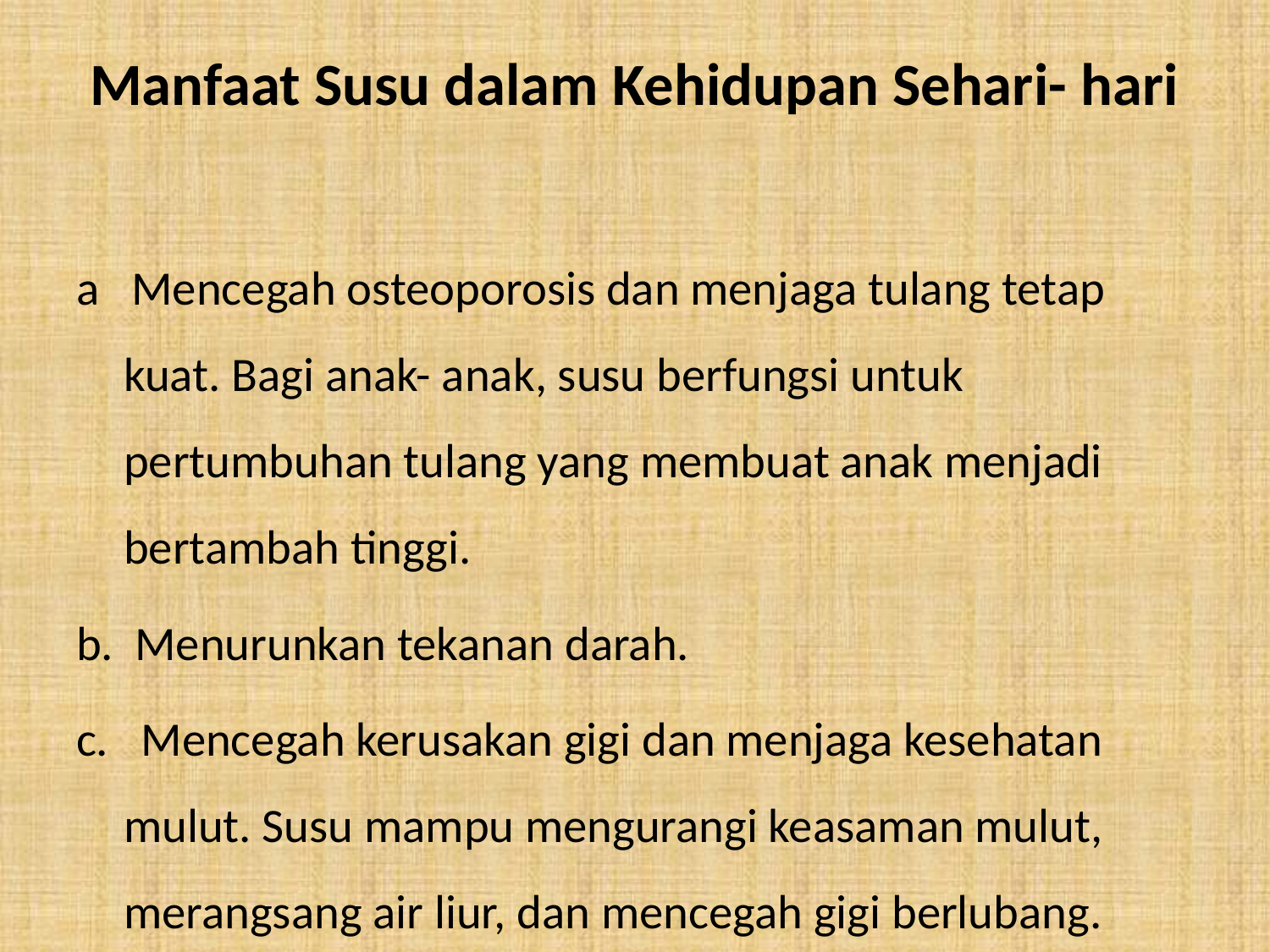

# Manfaat Susu dalam Kehidupan Sehari- hari
a   Mencegah osteoporosis dan menjaga tulang tetap kuat. Bagi anak- anak, susu berfungsi untuk pertumbuhan tulang yang membuat anak menjadi bertambah tinggi.
b.  Menurunkan tekanan darah.
c.   Mencegah kerusakan gigi dan menjaga kesehatan mulut. Susu mampu mengurangi keasaman mulut, merangsang air liur, dan mencegah gigi berlubang.